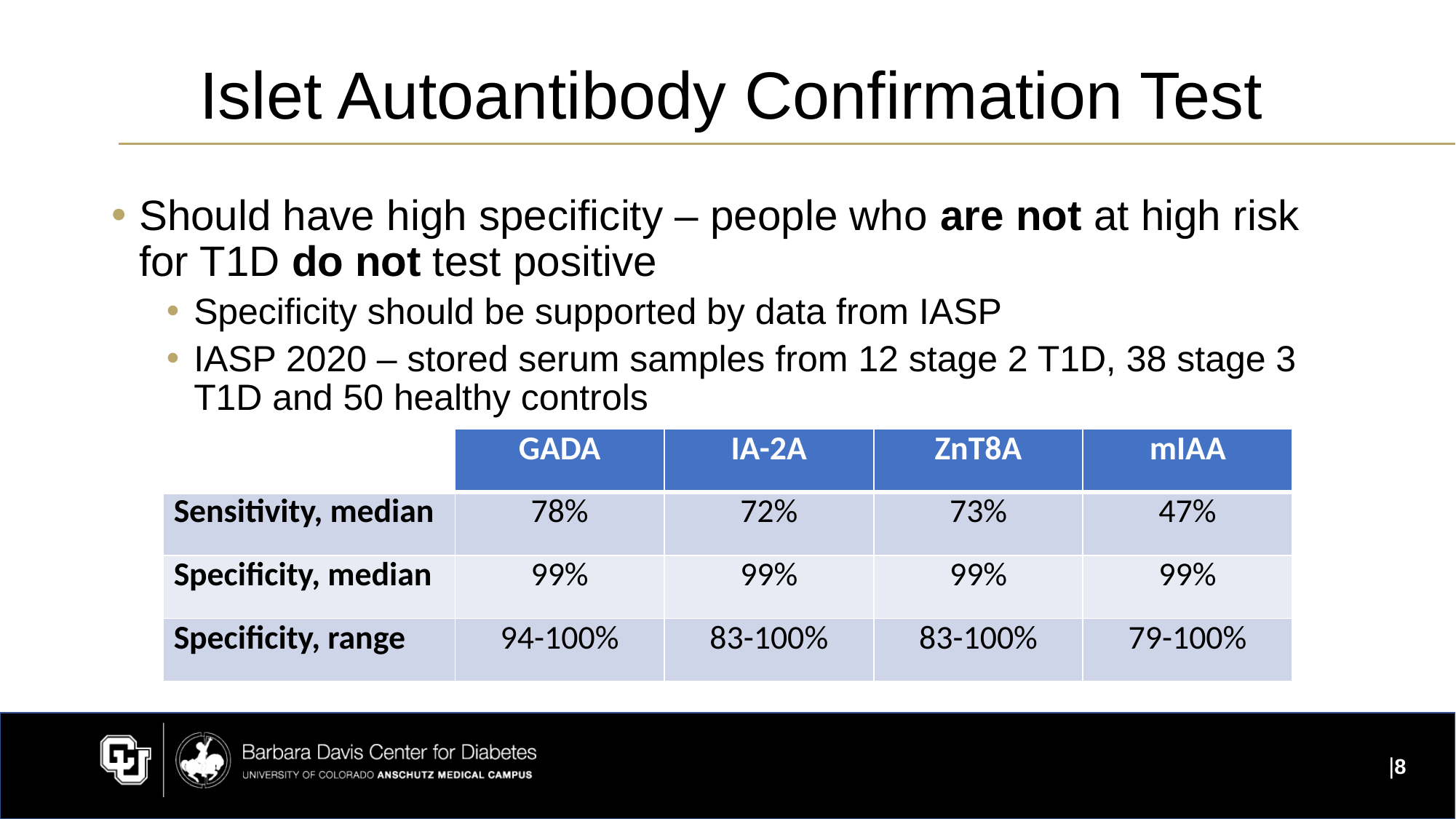

# Islet Autoantibody Confirmation Test
Should have high specificity – people who are not at high risk for T1D do not test positive
Specificity should be supported by data from IASP
IASP 2020 – stored serum samples from 12 stage 2 T1D, 38 stage 3 T1D and 50 healthy controls
|  | GADA | IA-2A | ZnT8A | mIAA |
| --- | --- | --- | --- | --- |
| Sensitivity, median | 78% | 72% | 73% | 47% |
| Specificity, median | 99% | 99% | 99% | 99% |
| Specificity, range | 94-100% | 83-100% | 83-100% | 79-100% |